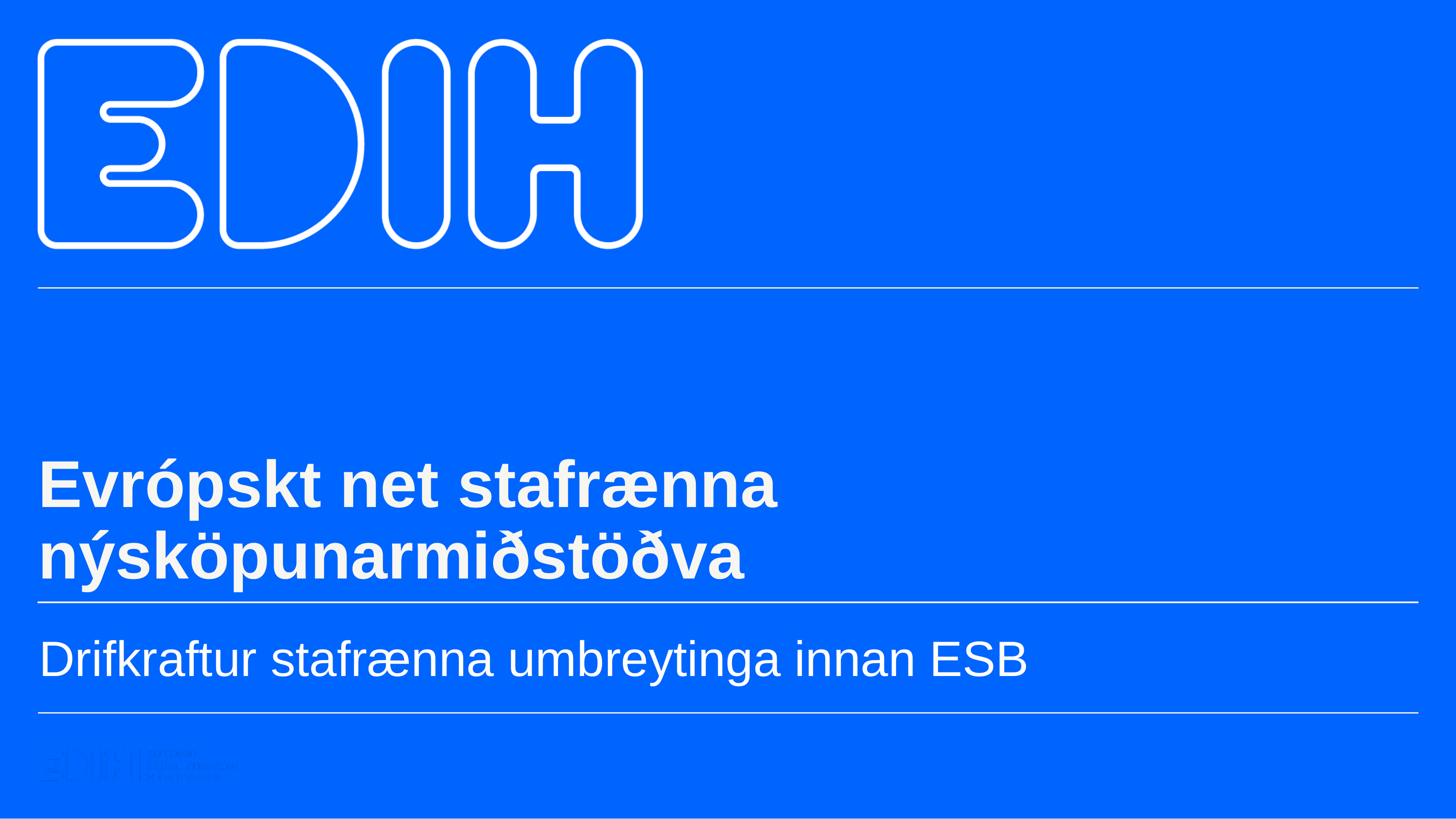

Evrópskt net stafrænna nýsköpunarmiðstöðva
Drifkraftur stafrænna umbreytinga innan ESB